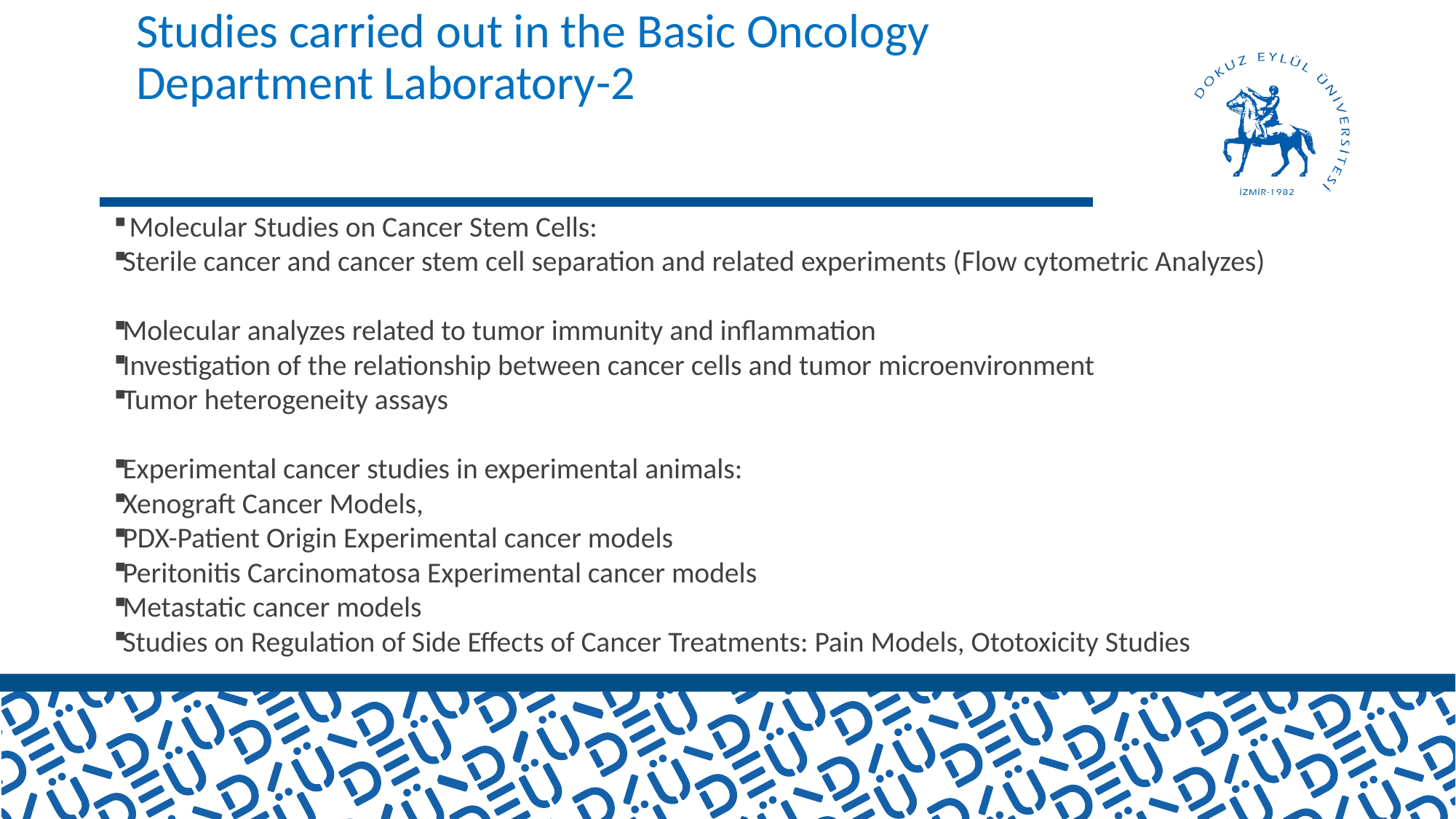

# Studies carried out in the Basic Oncology Department Laboratory-2
 Molecular Studies on Cancer Stem Cells:
Sterile cancer and cancer stem cell separation and related experiments (Flow cytometric Analyzes)

Molecular analyzes related to tumor immunity and inflammation
Investigation of the relationship between cancer cells and tumor microenvironment
Tumor heterogeneity assays

Experimental cancer studies in experimental animals:
Xenograft Cancer Models,
PDX-Patient Origin Experimental cancer models
Peritonitis Carcinomatosa Experimental cancer models
Metastatic cancer models
Studies on Regulation of Side Effects of Cancer Treatments: Pain Models, Ototoxicity Studies